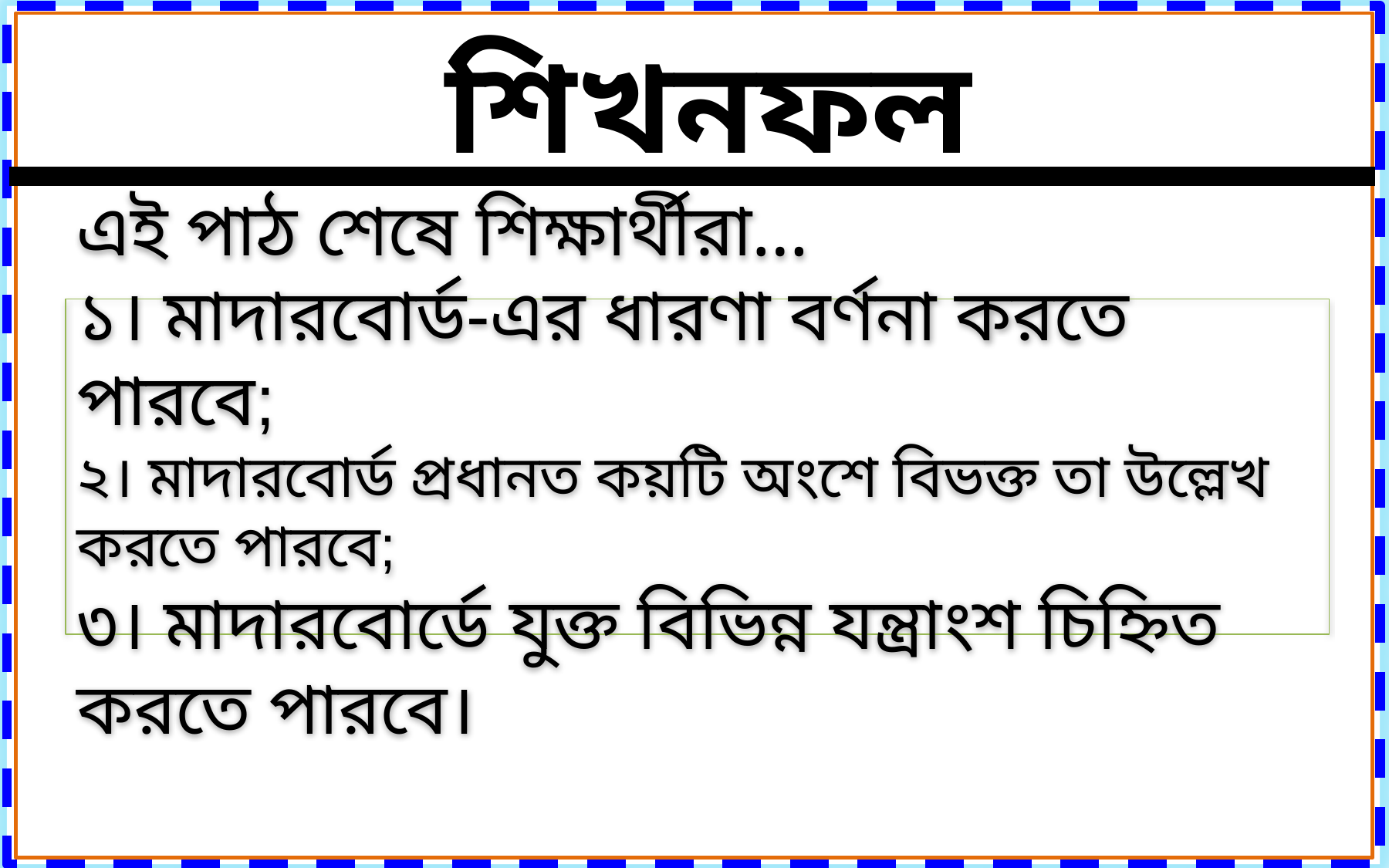

শিখনফল
এই পাঠ শেষে শিক্ষার্থীরা…
১। মাদারবোর্ড-এর ধারণা বর্ণনা করতে পারবে;
২। মাদারবোর্ড প্রধানত কয়টি অংশে বিভক্ত তা উল্লেখ করতে পারবে;
৩। মাদারবোর্ডে যুক্ত বিভিন্ন যন্ত্রাংশ চিহ্নিত করতে পারবে।